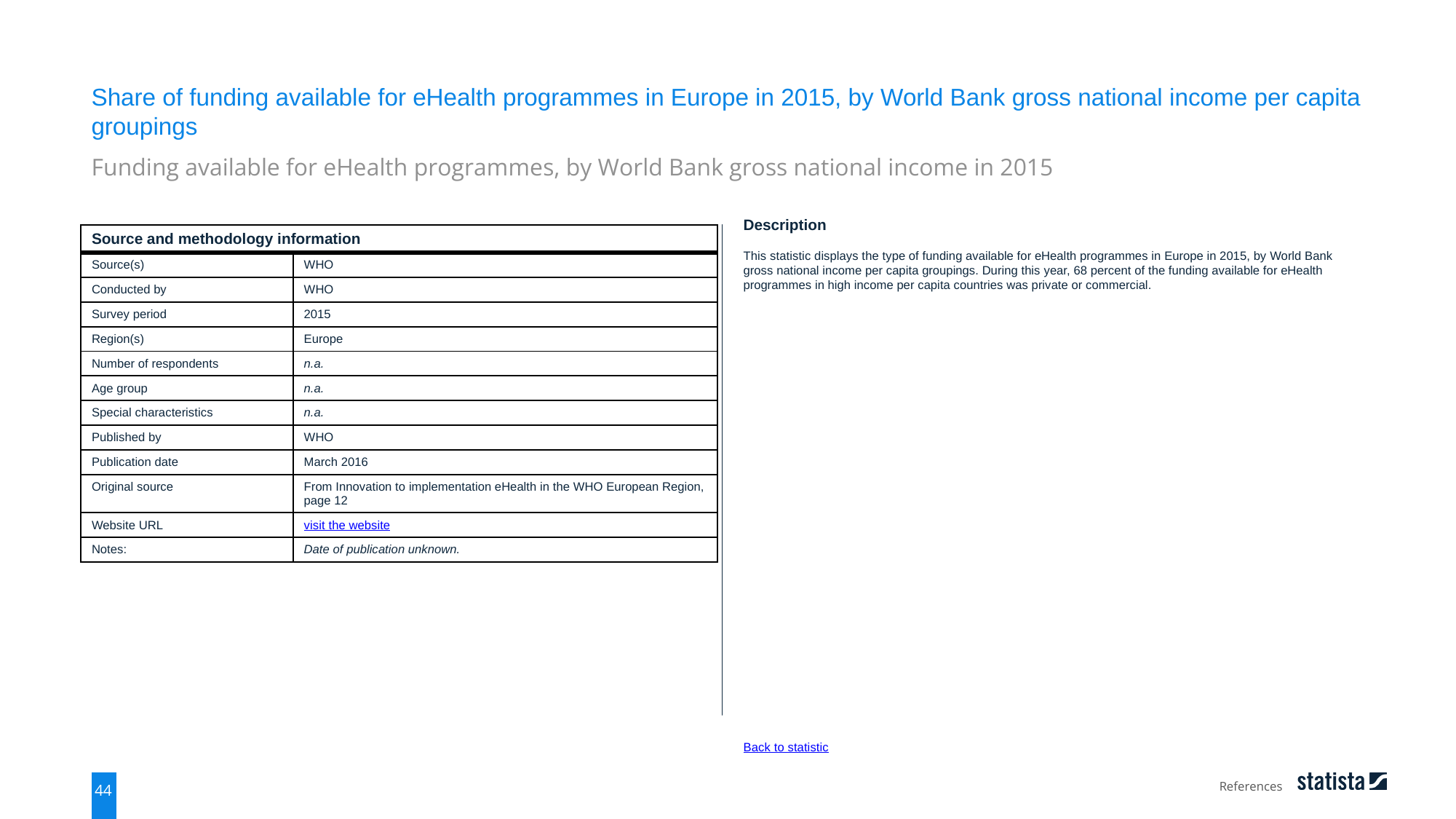

Share of funding available for eHealth programmes in Europe in 2015, by World Bank gross national income per capita groupings
Funding available for eHealth programmes, by World Bank gross national income in 2015
| Source and methodology information |  |
| --- | --- |
| Source(s) | WHO |
| Conducted by | WHO |
| Survey period | 2015 |
| Region(s) | Europe |
| Number of respondents | n.a. |
| Age group | n.a. |
| Special characteristics | n.a. |
| Published by | WHO |
| Publication date | March 2016 |
| Original source | From Innovation to implementation eHealth in the WHO European Region, page 12 |
| Website URL | visit the website |
| Notes: | Date of publication unknown. |

Description

This statistic displays the type of funding available for eHealth programmes in Europe in 2015, by World Bank gross national income per capita groupings. During this year, 68 percent of the funding available for eHealth programmes in high income per capita countries was private or commercial.
Back to statistic
References

44